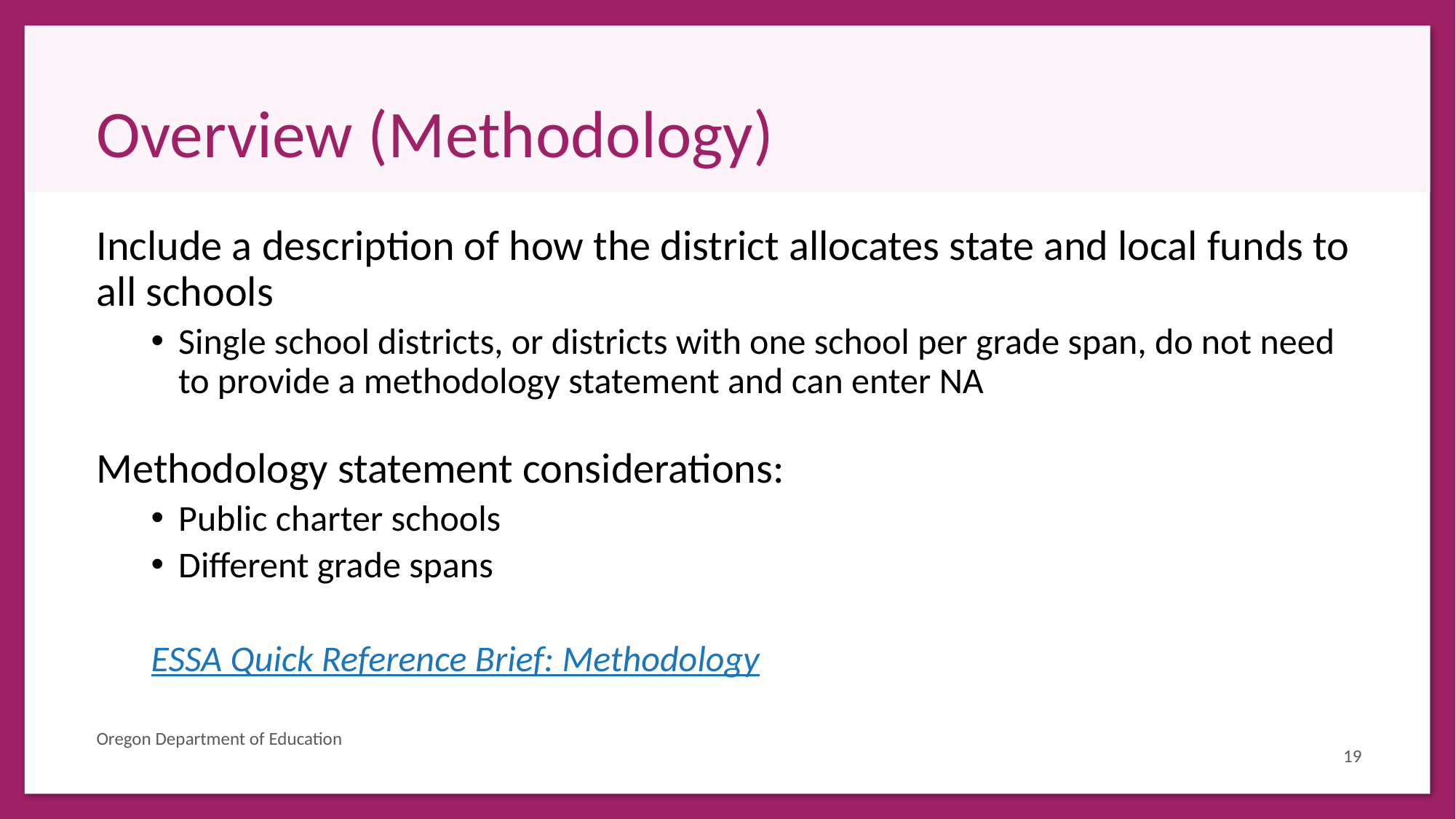

# Overview (Methodology)
Include a description of how the district allocates state and local funds to all schools
Single school districts, or districts with one school per grade span, do not need to provide a methodology statement and can enter NA

Methodology statement considerations:
Public charter schools
Different grade spans

ESSA Quick Reference Brief: Methodology

Oregon Department of Education
19